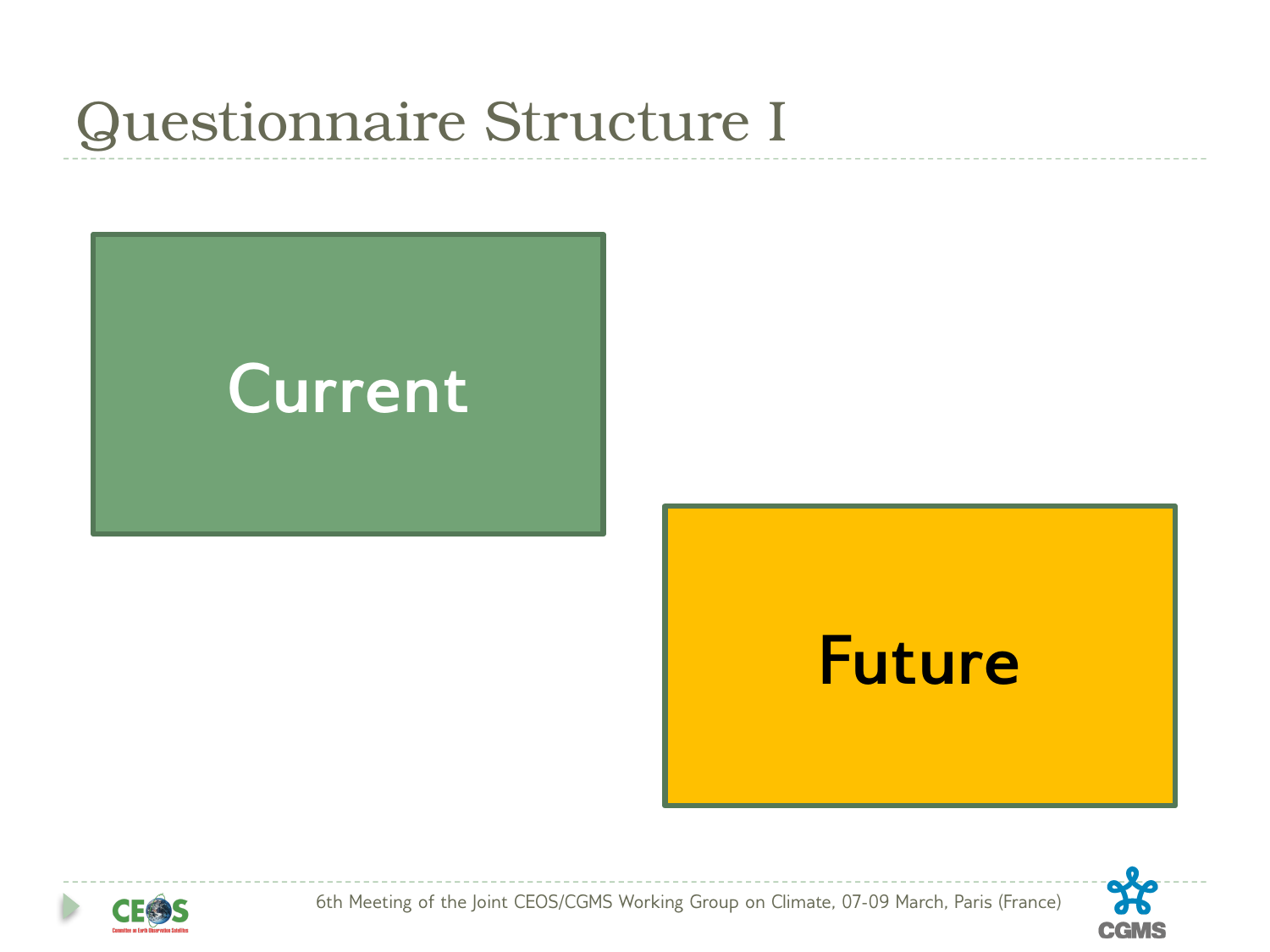

# Questionnaire Structure I
Current
Future
6th Meeting of the Joint CEOS/CGMS Working Group on Climate, 07-09 March, Paris (France)